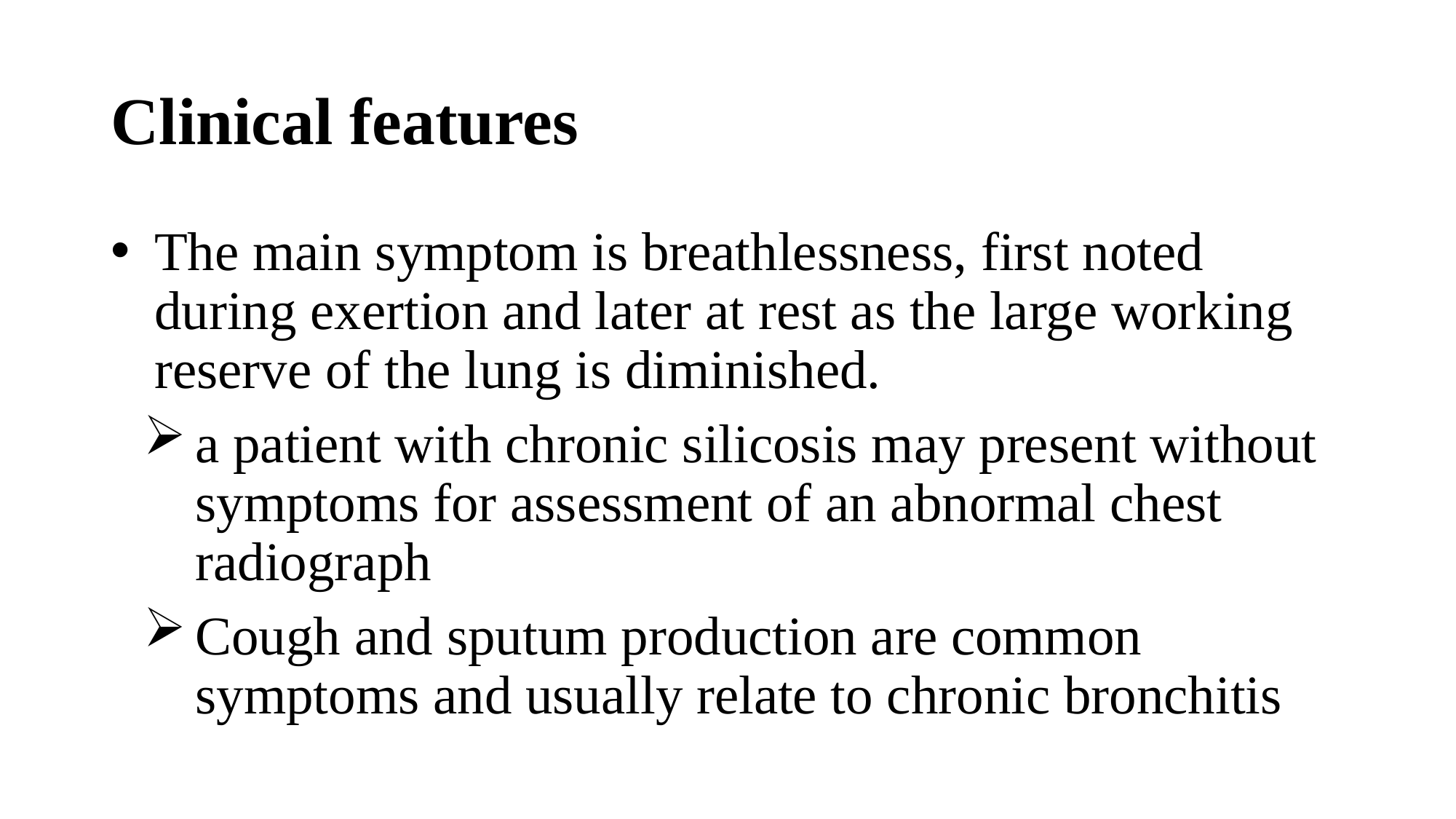

# Clinical features
The main symptom is breathlessness, first noted during exertion and later at rest as the large working reserve of the lung is diminished.
a patient with chronic silicosis may present without symptoms for assessment of an abnormal chest radiograph
Cough and sputum production are common symptoms and usually relate to chronic bronchitis